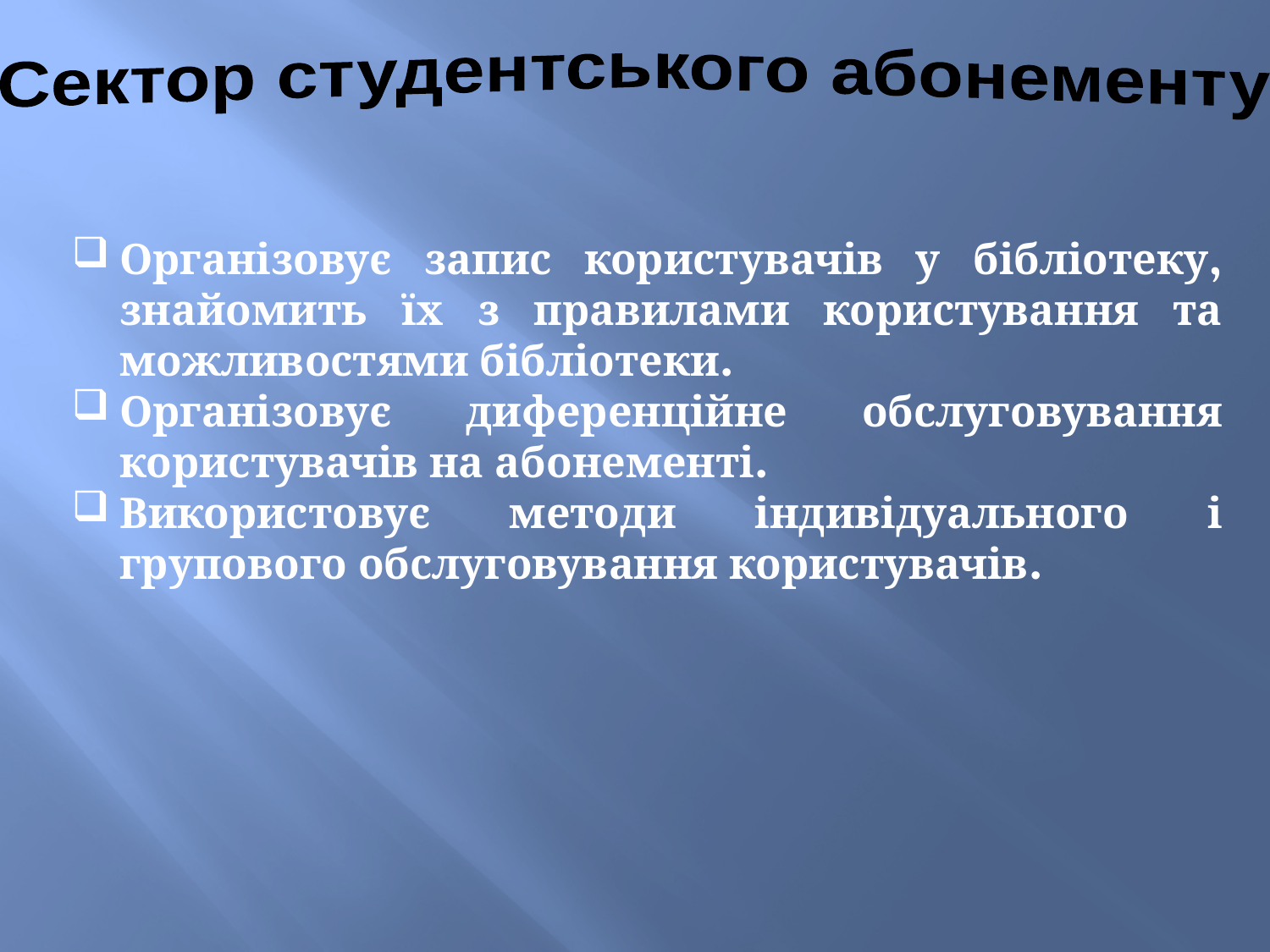

Сектор студентського абонементу
Організовує запис користувачів у бібліотеку, знайомить їх з правилами користування та можливостями бібліотеки.
Організовує диференційне обслуговування користувачів на абонементі.
Використовує методи індивідуального і групового обслуговування користувачів.